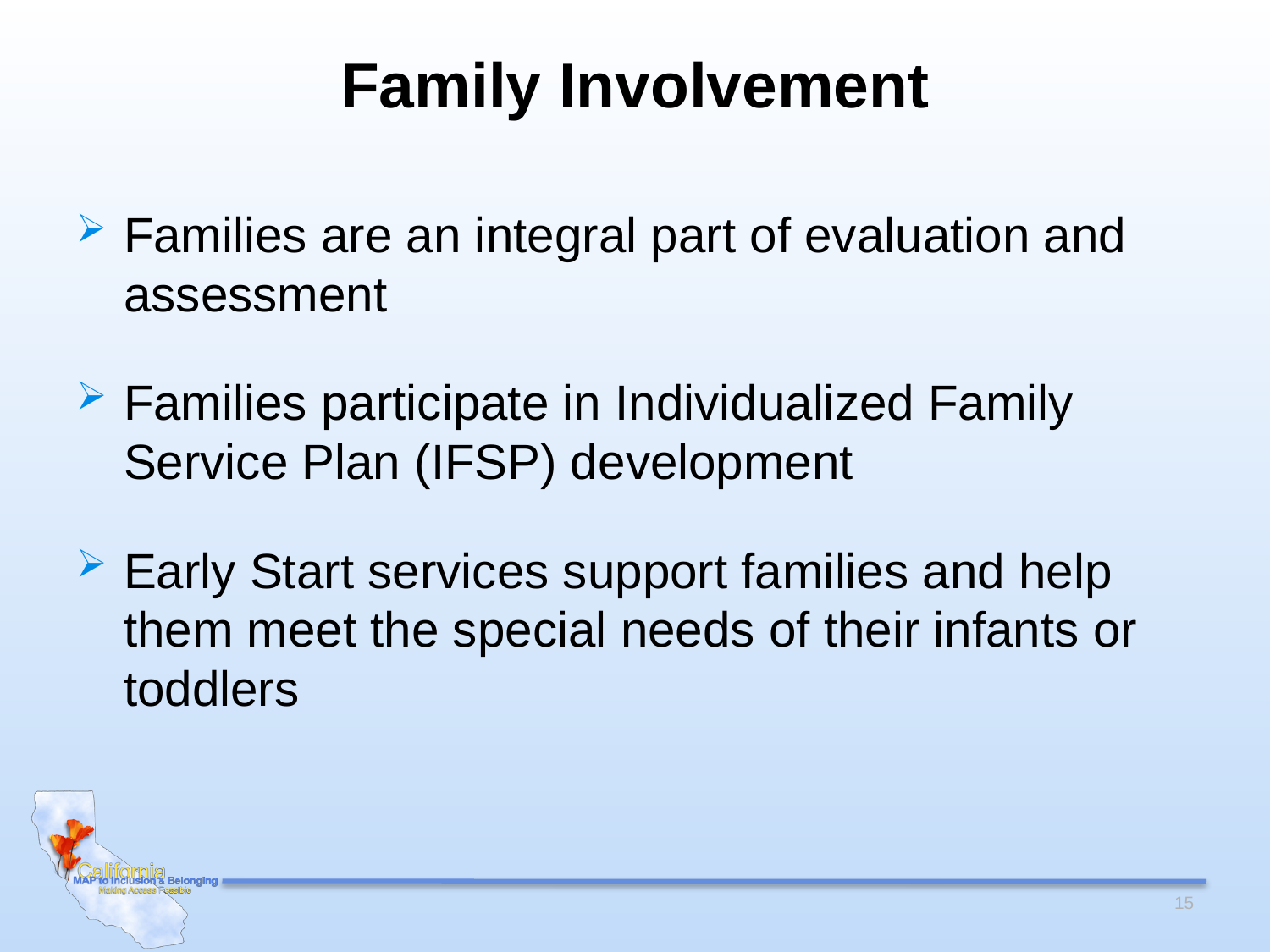

# Family Involvement
Families are an integral part of evaluation and assessment
Families participate in Individualized Family Service Plan (IFSP) development
Early Start services support families and help them meet the special needs of their infants or toddlers

15